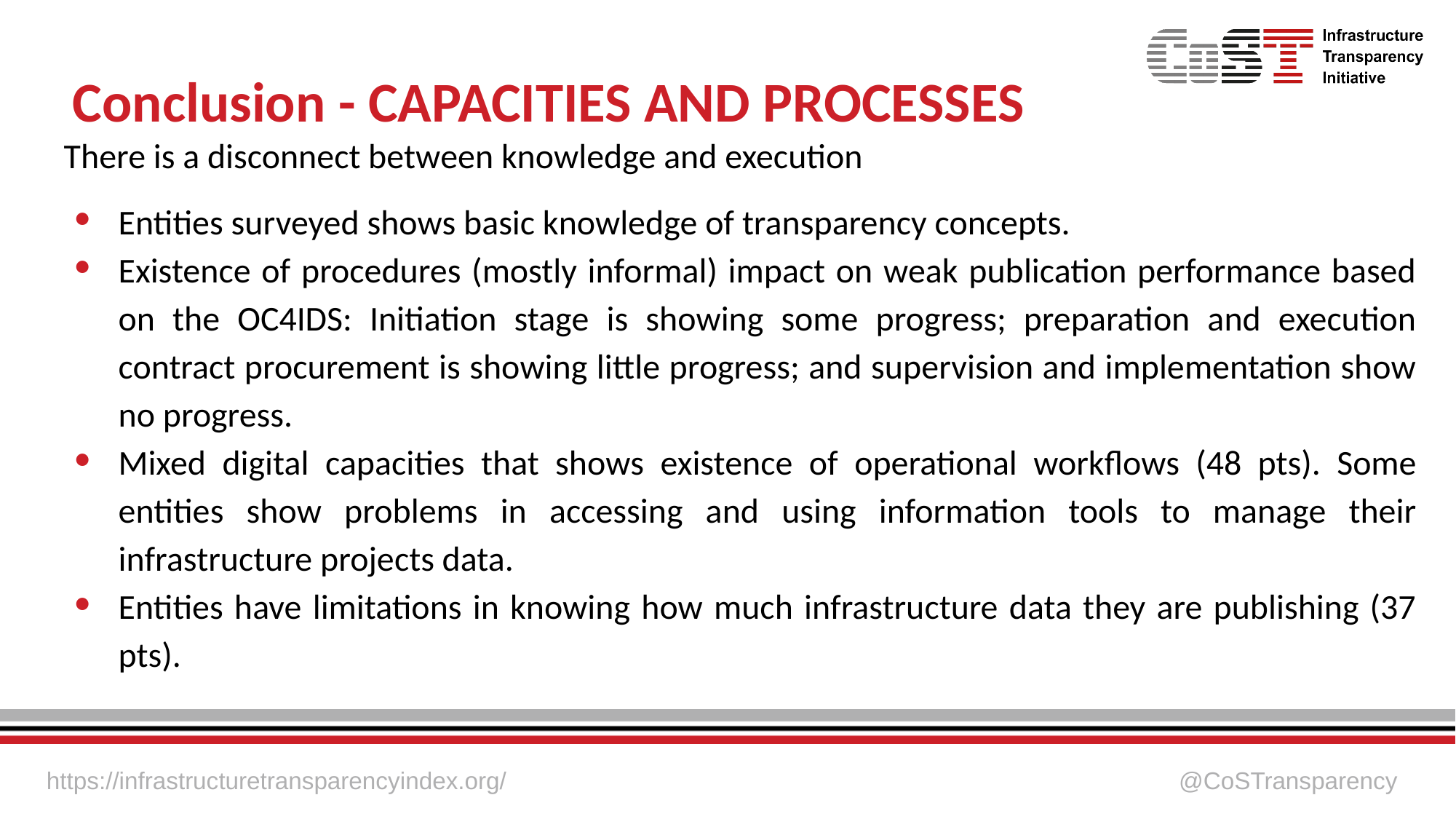

# Conclusion - CAPACITIES AND PROCESSES
There is a disconnect between knowledge and execution
Entities surveyed shows basic knowledge of transparency concepts.
Existence of procedures (mostly informal) impact on weak publication performance based on the OC4IDS: Initiation stage is showing some progress; preparation and execution contract procurement is showing little progress; and supervision and implementation show no progress.
Mixed digital capacities that shows existence of operational workflows (48 pts). Some entities show problems in accessing and using information tools to manage their infrastructure projects data.
Entities have limitations in knowing how much infrastructure data they are publishing (37 pts).